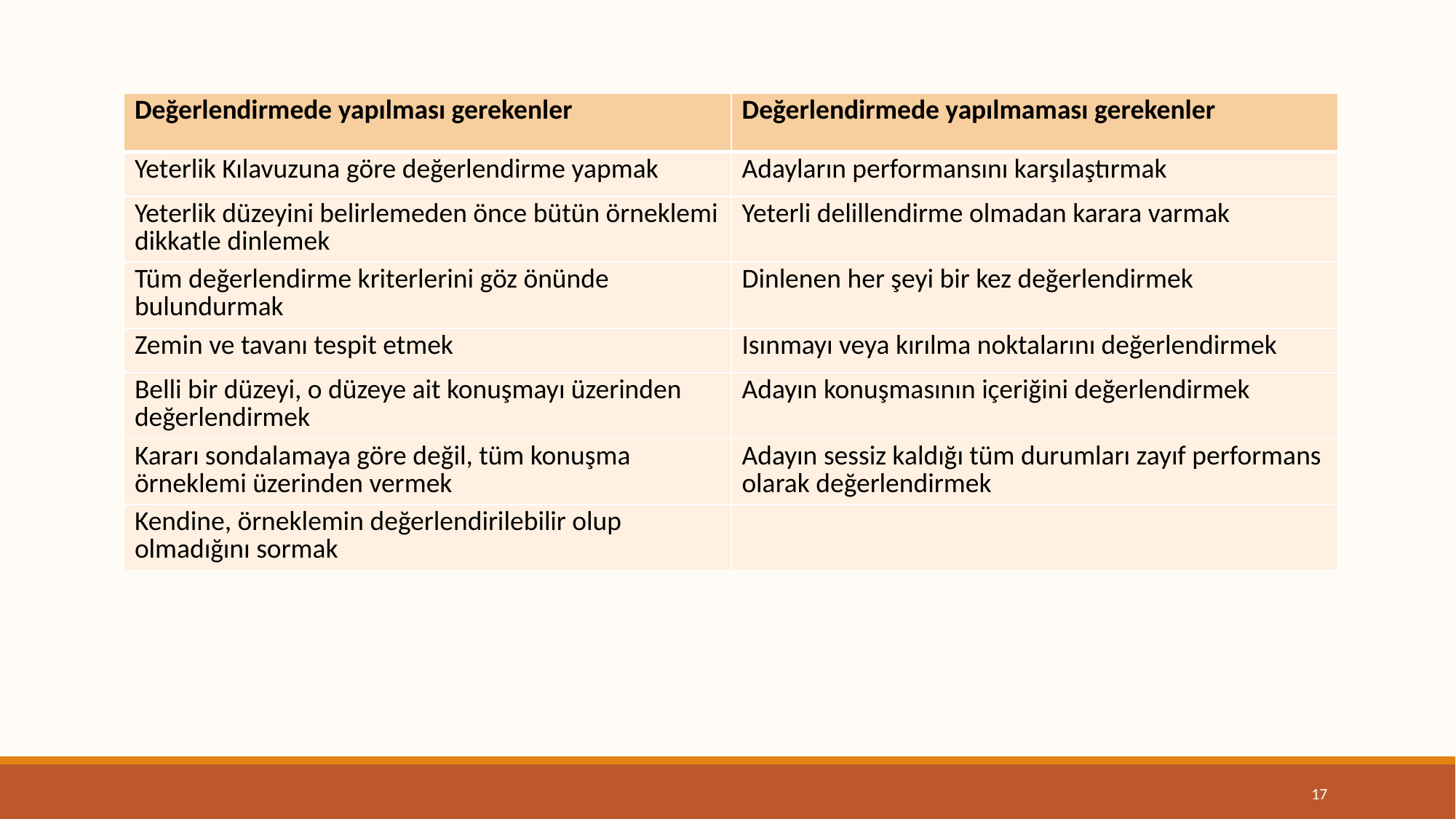

| Değerlendirmede yapılması gerekenler | Değerlendirmede yapılmaması gerekenler |
| --- | --- |
| Yeterlik Kılavuzuna göre değerlendirme yapmak | Adayların performansını karşılaştırmak |
| Yeterlik düzeyini belirlemeden önce bütün örneklemi dikkatle dinlemek | Yeterli delillendirme olmadan karara varmak |
| Tüm değerlendirme kriterlerini göz önünde bulundurmak | Dinlenen her şeyi bir kez değerlendirmek |
| Zemin ve tavanı tespit etmek | Isınmayı veya kırılma noktalarını değerlendirmek |
| Belli bir düzeyi, o düzeye ait konuşmayı üzerinden değerlendirmek | Adayın konuşmasının içeriğini değerlendirmek |
| Kararı sondalamaya göre değil, tüm konuşma örneklemi üzerinden vermek | Adayın sessiz kaldığı tüm durumları zayıf performans olarak değerlendirmek |
| Kendine, örneklemin değerlendirilebilir olup olmadığını sormak |  |
17